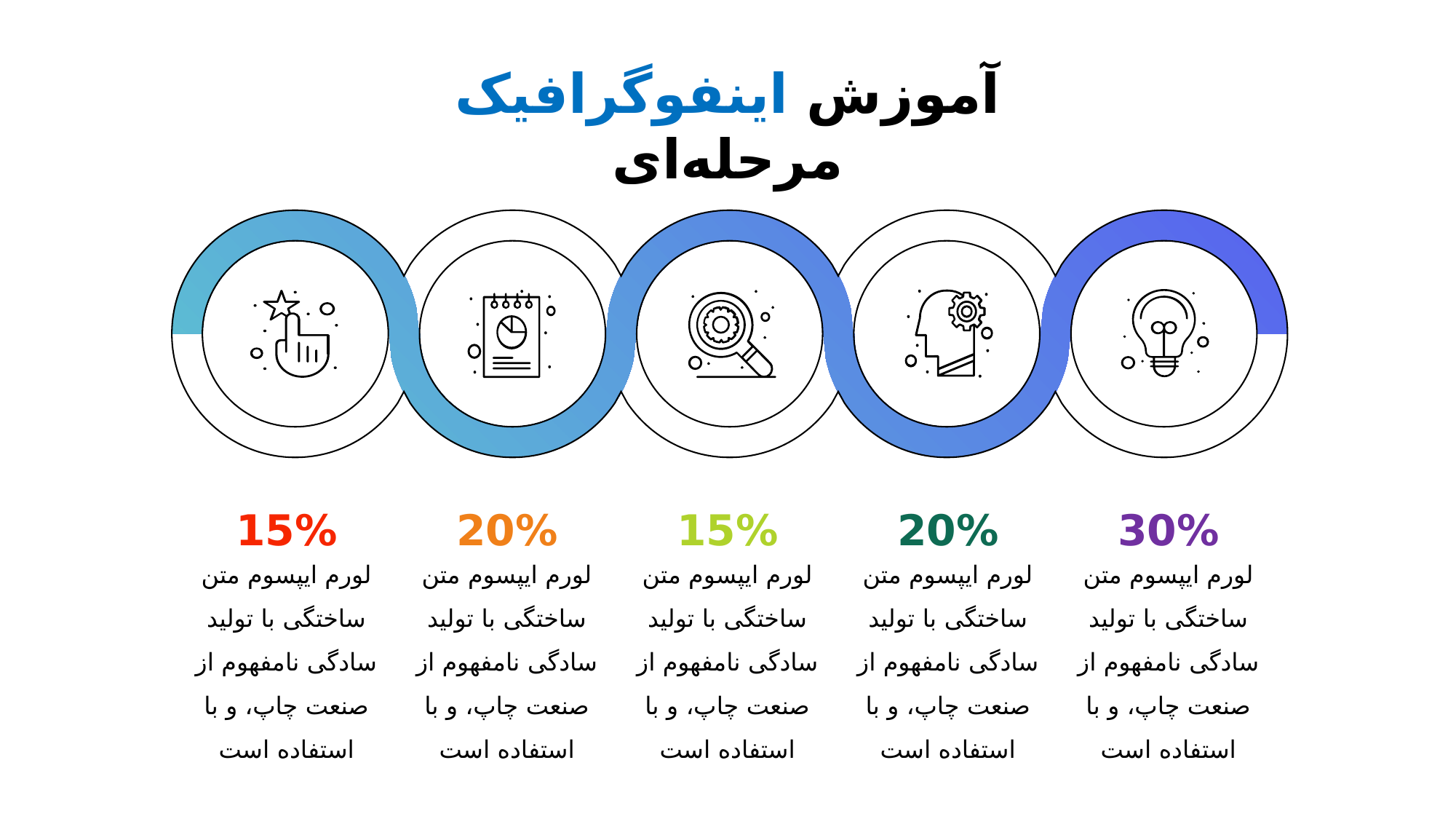

آموزش اینفوگرافیک مرحله‌ای

15%
لورم ایپسوم متن ساختگی با تولید سادگی نامفهوم از صنعت چاپ، و با استفاده است
20%
لورم ایپسوم متن ساختگی با تولید سادگی نامفهوم از صنعت چاپ، و با استفاده است
15%
لورم ایپسوم متن ساختگی با تولید سادگی نامفهوم از صنعت چاپ، و با استفاده است
20%
لورم ایپسوم متن ساختگی با تولید سادگی نامفهوم از صنعت چاپ، و با استفاده است
30%
لورم ایپسوم متن ساختگی با تولید سادگی نامفهوم از صنعت چاپ، و با استفاده است